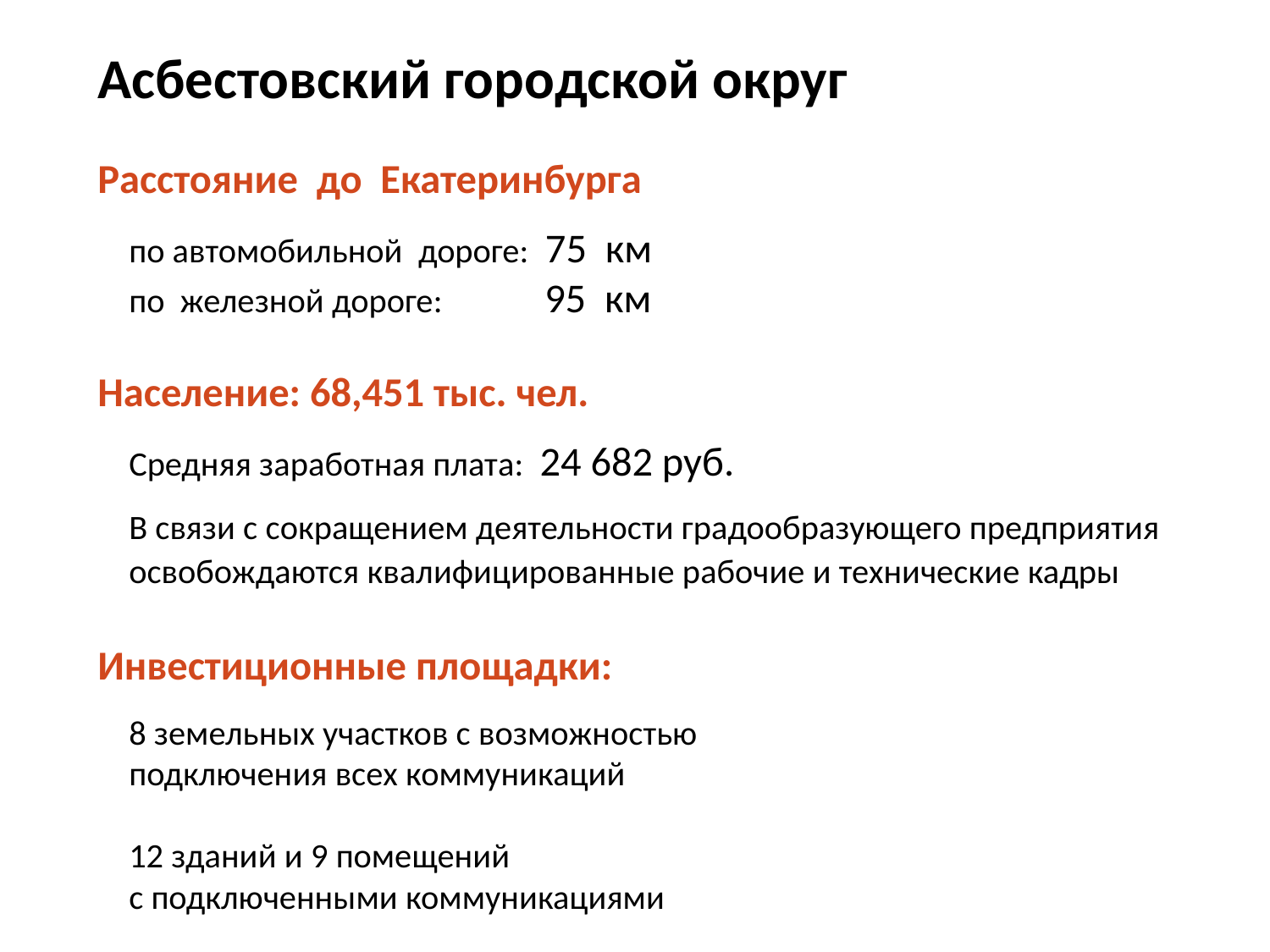

Асбестовский городской округ
Расстояние  до  Екатеринбурга

    по автомобильной  дороге:  75  км
    по  железной дороге:             95  км

Население: 68,451 тыс. чел.

    Средняя заработная плата:  24 682 руб.
    В связи с сокращением деятельности градообразующего предприятия
    освобождаются квалифицированные рабочие и технические кадры

Инвестиционные площадки:

    8 земельных участков с возможностью
    подключения всех коммуникаций

    12 зданий и 9 помещений
    с подключенными коммуникациями